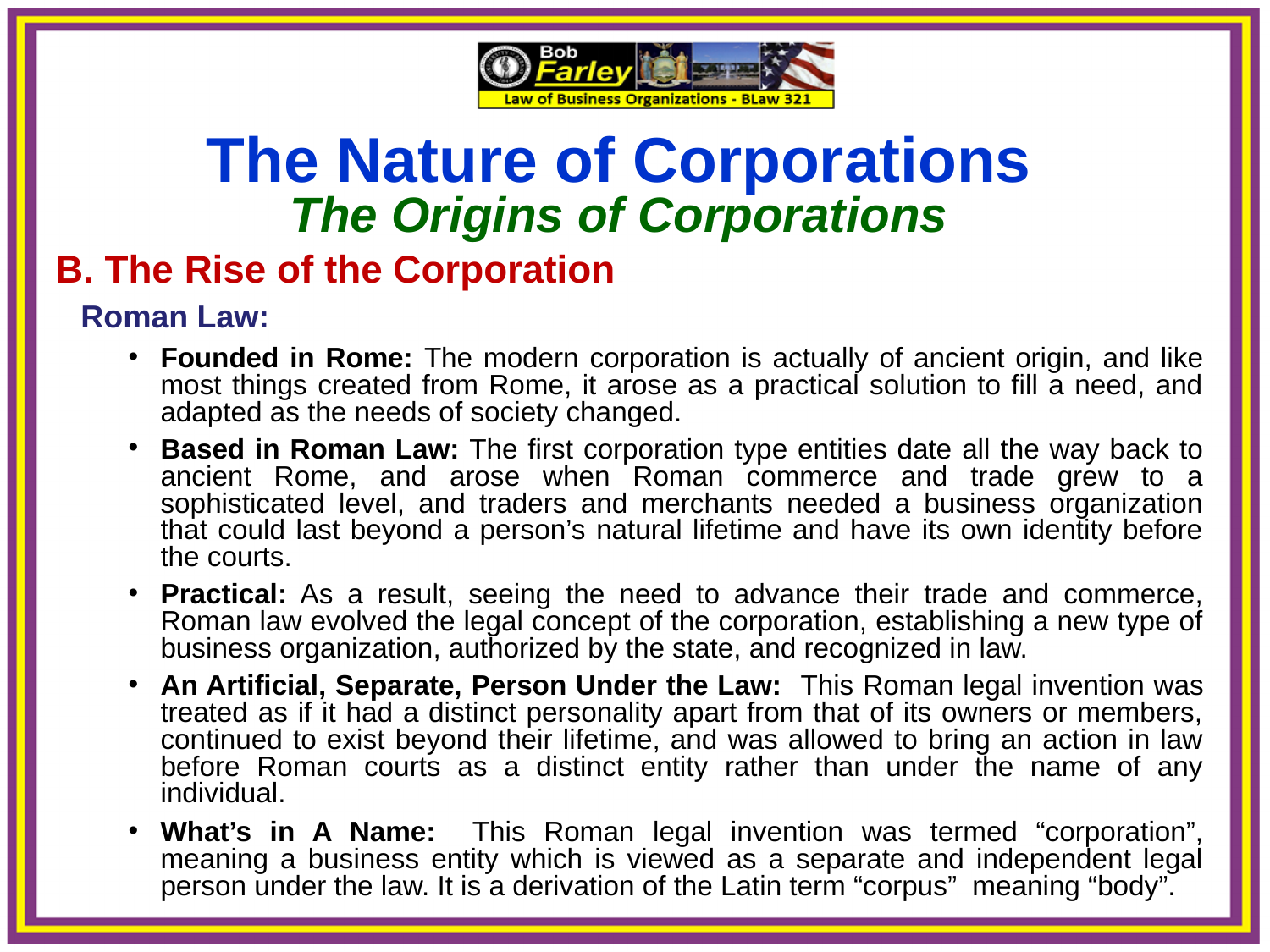

The Nature of Corporations
The Origins of Corporations

  B. The Rise of the Corporation

Roman Law:

Founded in Rome: The modern corporation is actually of ancient origin, and like most things created from Rome, it arose as a practical solution to fill a need, and adapted as the needs of society changed.

Based in Roman Law: The first corporation type entities date all the way back to ancient Rome, and arose when Roman commerce and trade grew to a sophisticated level, and traders and merchants needed a business organization that could last beyond a person’s natural lifetime and have its own identity before the courts.

Practical: As a result, seeing the need to advance their trade and commerce, Roman law evolved the legal concept of the corporation, establishing a new type of business organization, authorized by the state, and recognized in law.

An Artificial, Separate, Person Under the Law:  This Roman legal invention was treated as if it had a distinct personality apart from that of its owners or members, continued to exist beyond their lifetime, and was allowed to bring an action in law before Roman courts as a distinct entity rather than under the name of any individual.

What’s in A Name:  This Roman legal invention was termed “corporation”, meaning a business entity which is viewed as a separate and independent legal person under the law. It is a derivation of the Latin term “corpus”  meaning “body”.